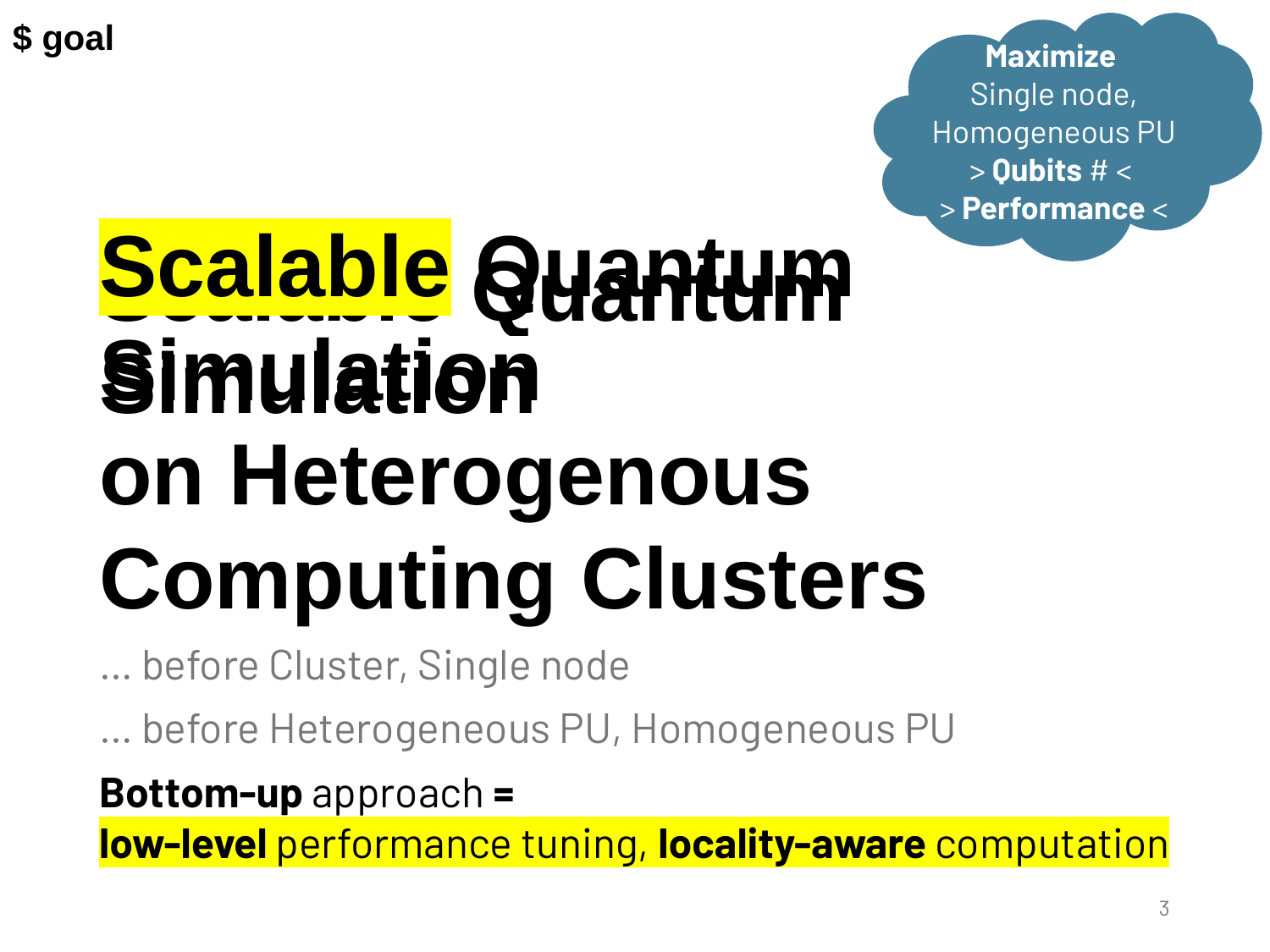

$ goal
Maximize
Single node, Homogeneous PU > Qubits # <
> Performance <
Scalable Quantum Simulation
on Heterogenous Computing Clusters
# Scalable Quantum Simulation
… before Cluster, Single node
… before Heterogeneous PU, Homogeneous PU

Bottom-up approach =
low-level performance tuning, locality-aware computation
3